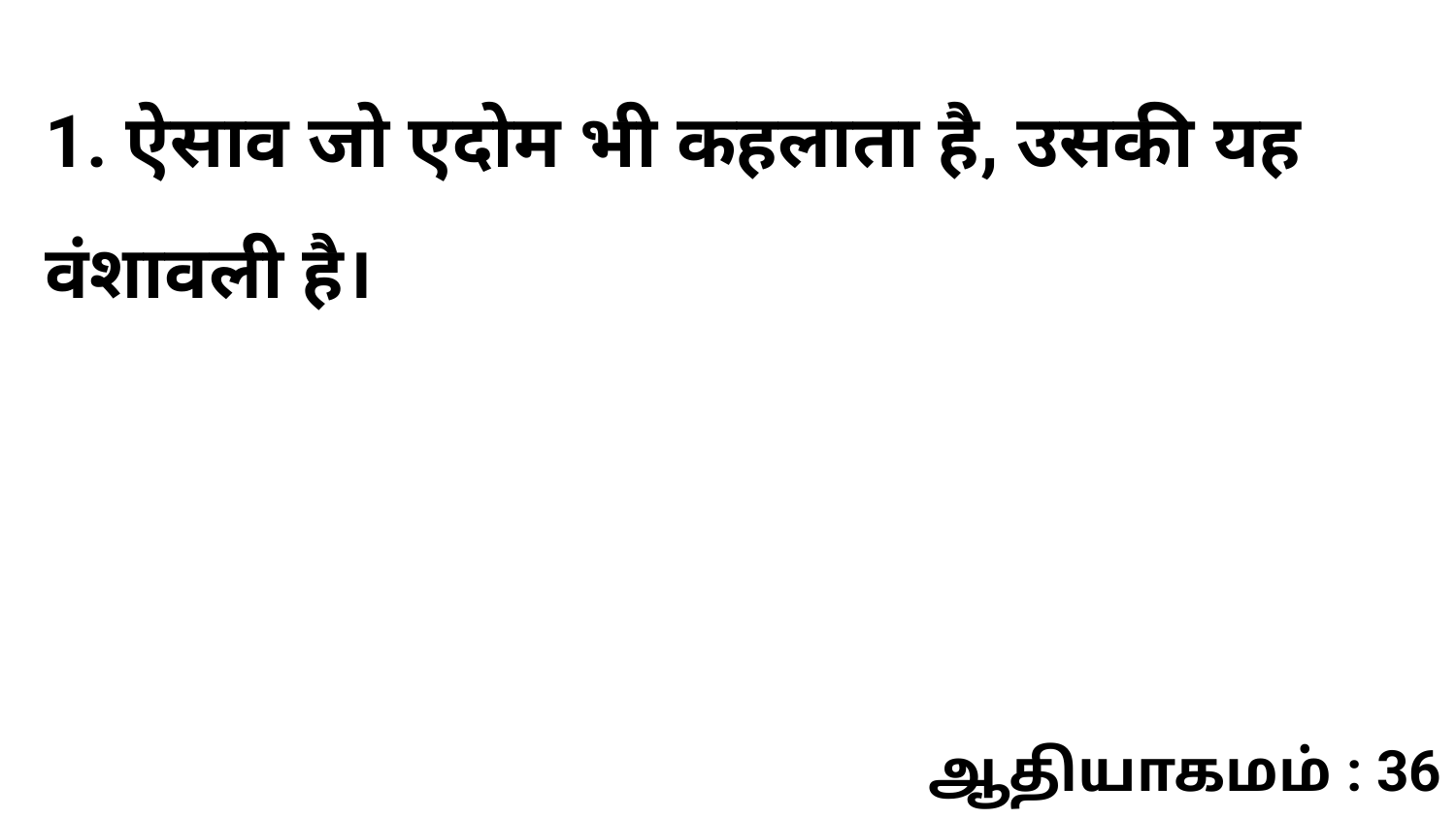

1. ऐसाव जो एदोम भी कहलाता है, उसकी यह वंशावली है।
ஆதியாகமம் : 36